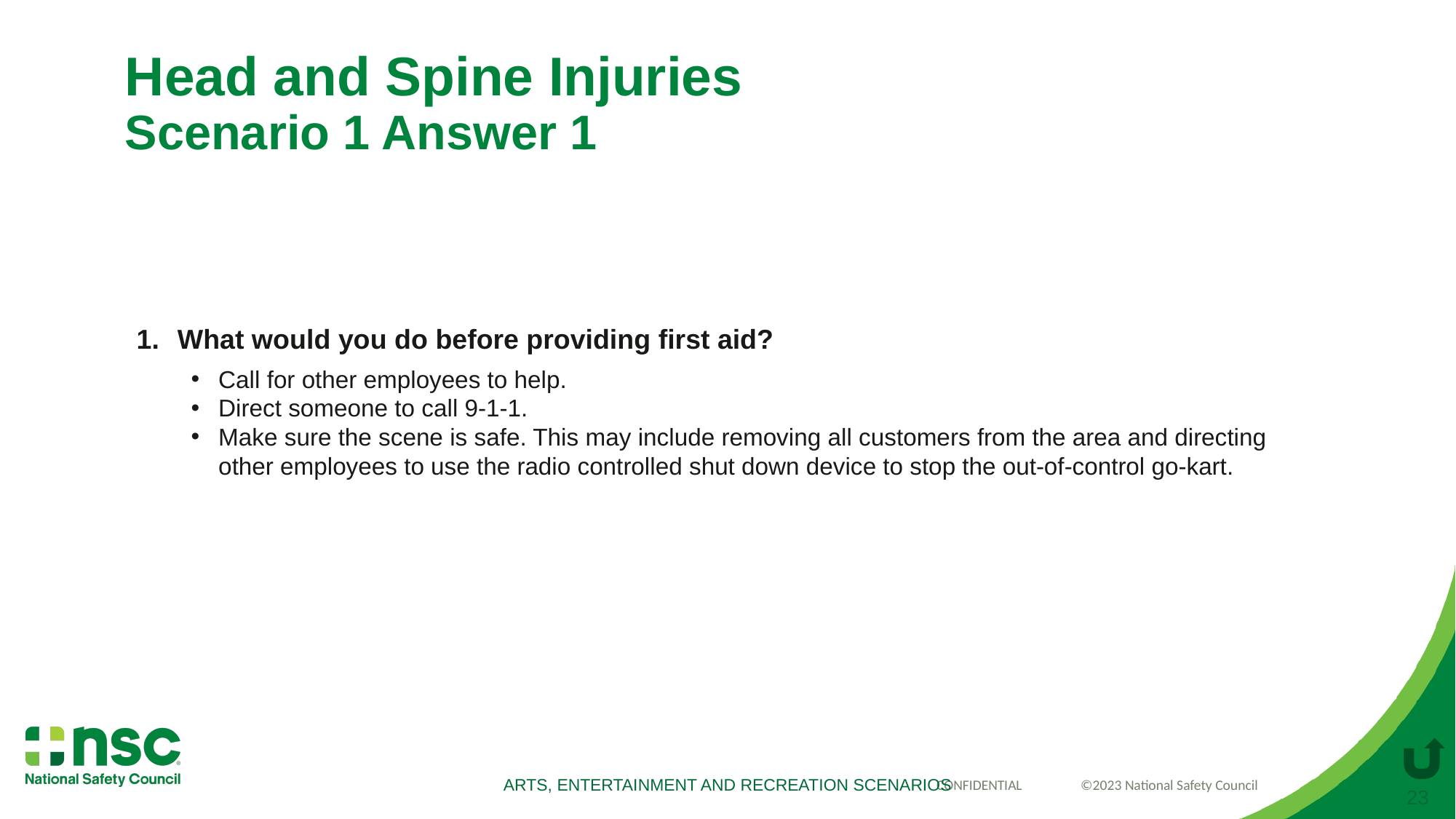

# Head and Spine Injuries Scenario 1 Answer 1
What would you do before providing first aid?
Call for other employees to help.
Direct someone to call 9-1-1.
Make sure the scene is safe. This may include removing all customers from the area and directing other employees to use the radio controlled shut down device to stop the out-of-control go-kart.